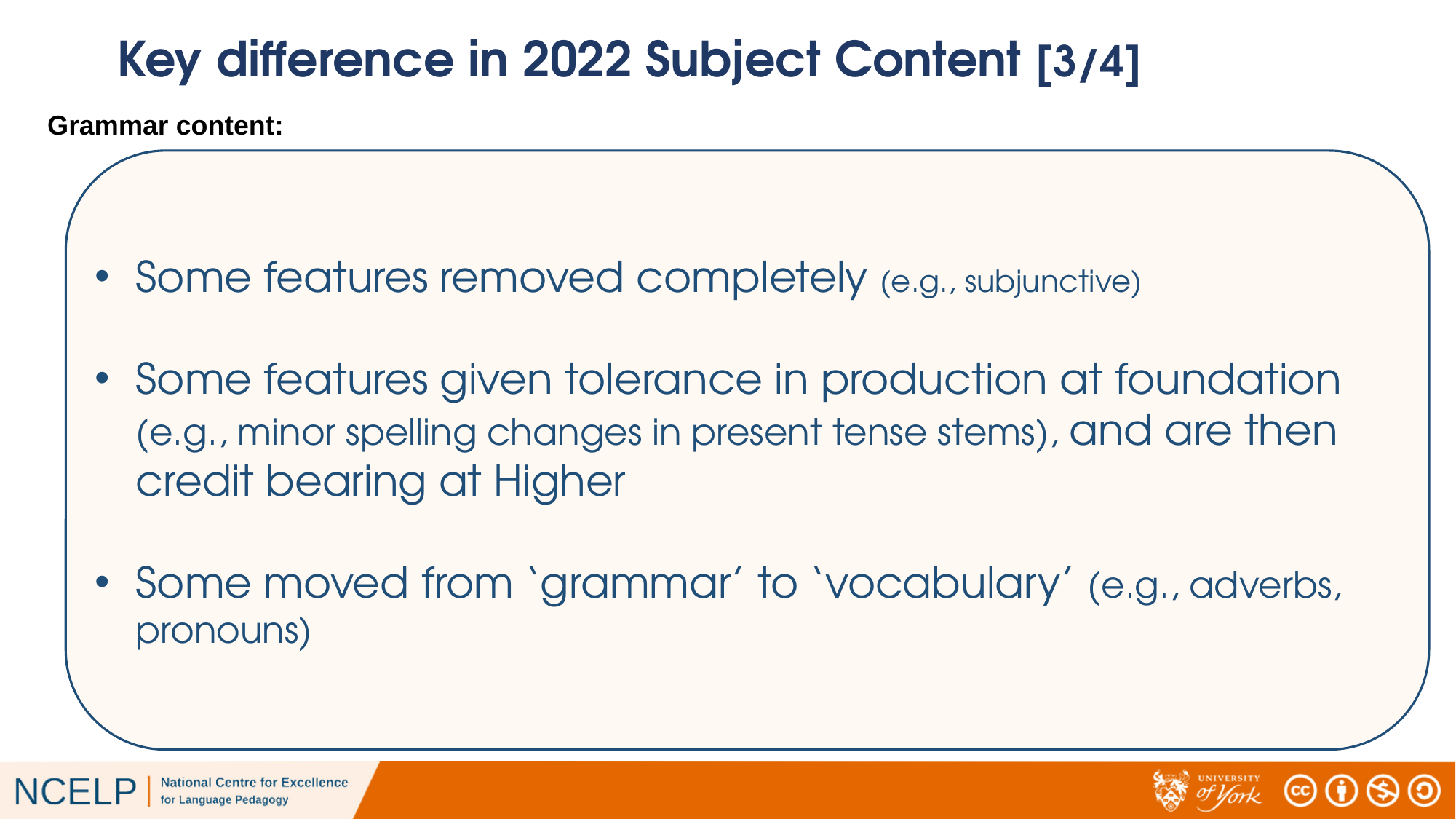

Key difference in 2022 Subject Content [3/4]
Grammar content:
Some features removed completely (e.g., subjunctive)

Some features given tolerance in production at foundation (e.g., minor spelling changes in present tense stems), and are then credit bearing at Higher

Some moved from ‘grammar’ to ‘vocabulary’ (e.g., adverbs, pronouns)